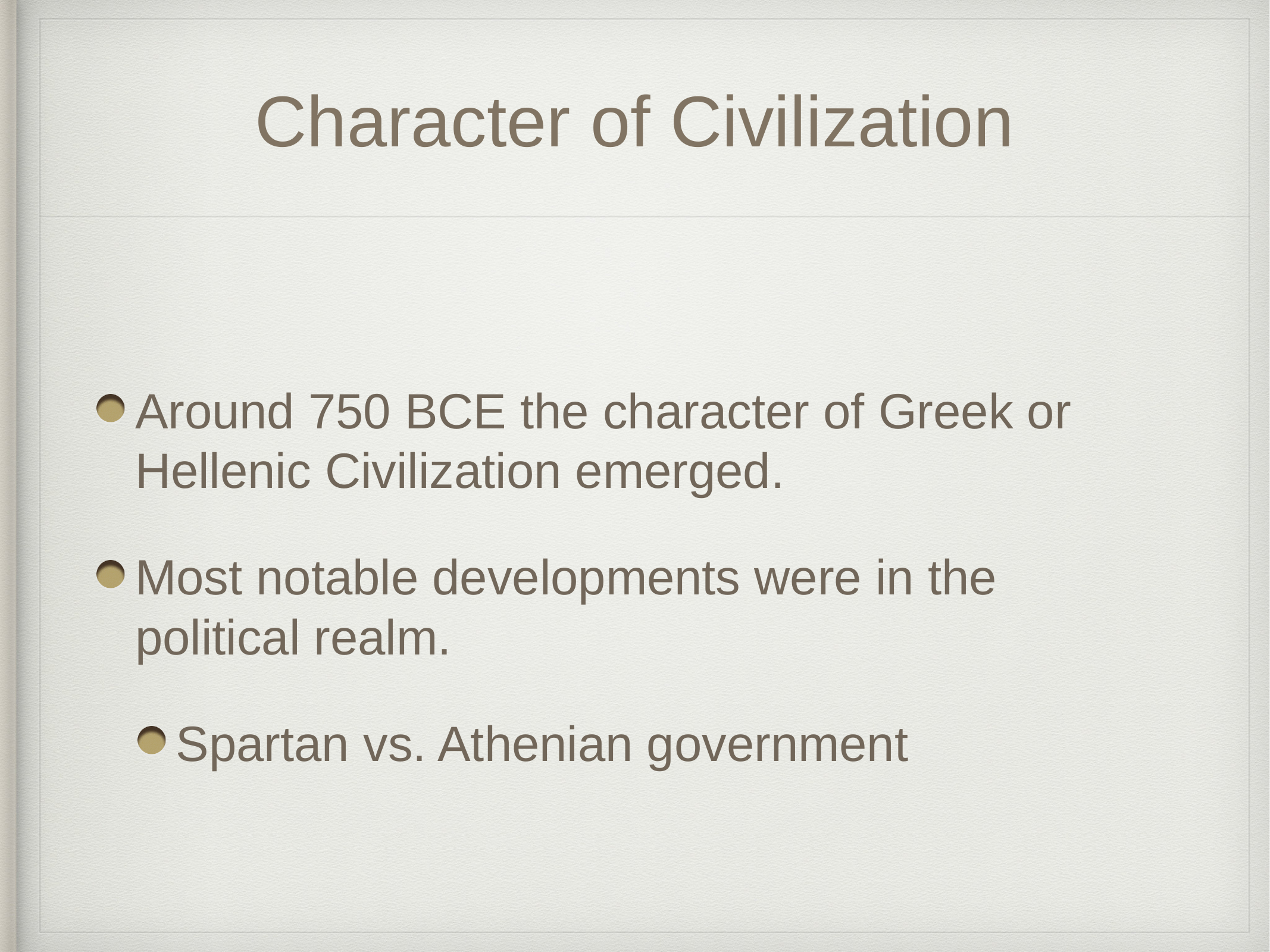

# Character of Civilization
Around 750 BCE the character of Greek or Hellenic Civilization emerged.
Most notable developments were in the political realm.
Spartan vs. Athenian government